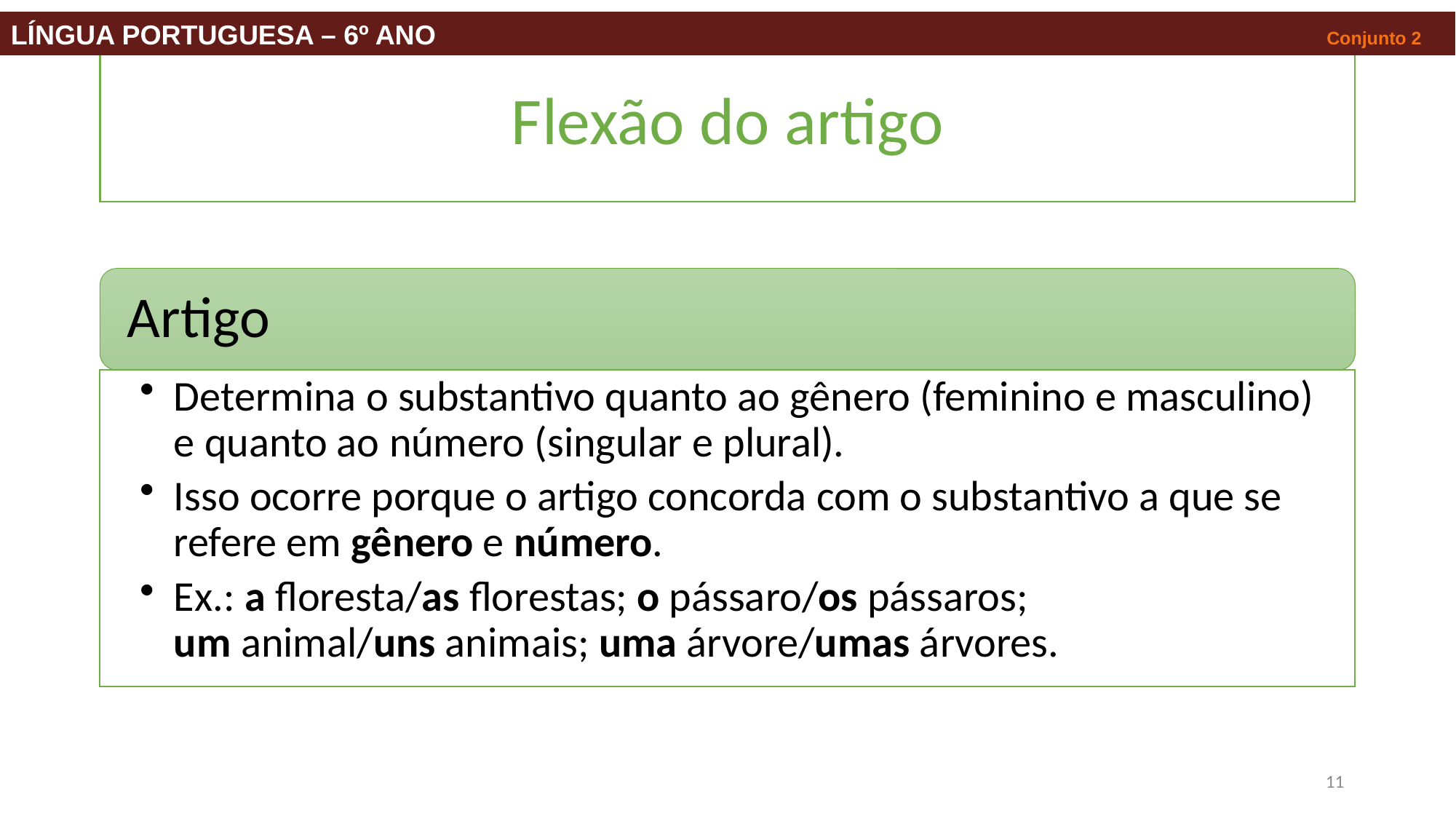

LÍNGUA PORTUGUESA – 6º ANO									 Conjunto 2
# Flexão do artigo
Artigo
Determina o substantivo quanto ao gênero (feminino e masculino) e quanto ao número (singular e plural).
Isso ocorre porque o artigo concorda com o substantivo a que se refere em gênero e número.
Ex.: a floresta/as florestas; o pássaro/os pássaros;
um animal/uns animais; uma árvore/umas árvores.
11